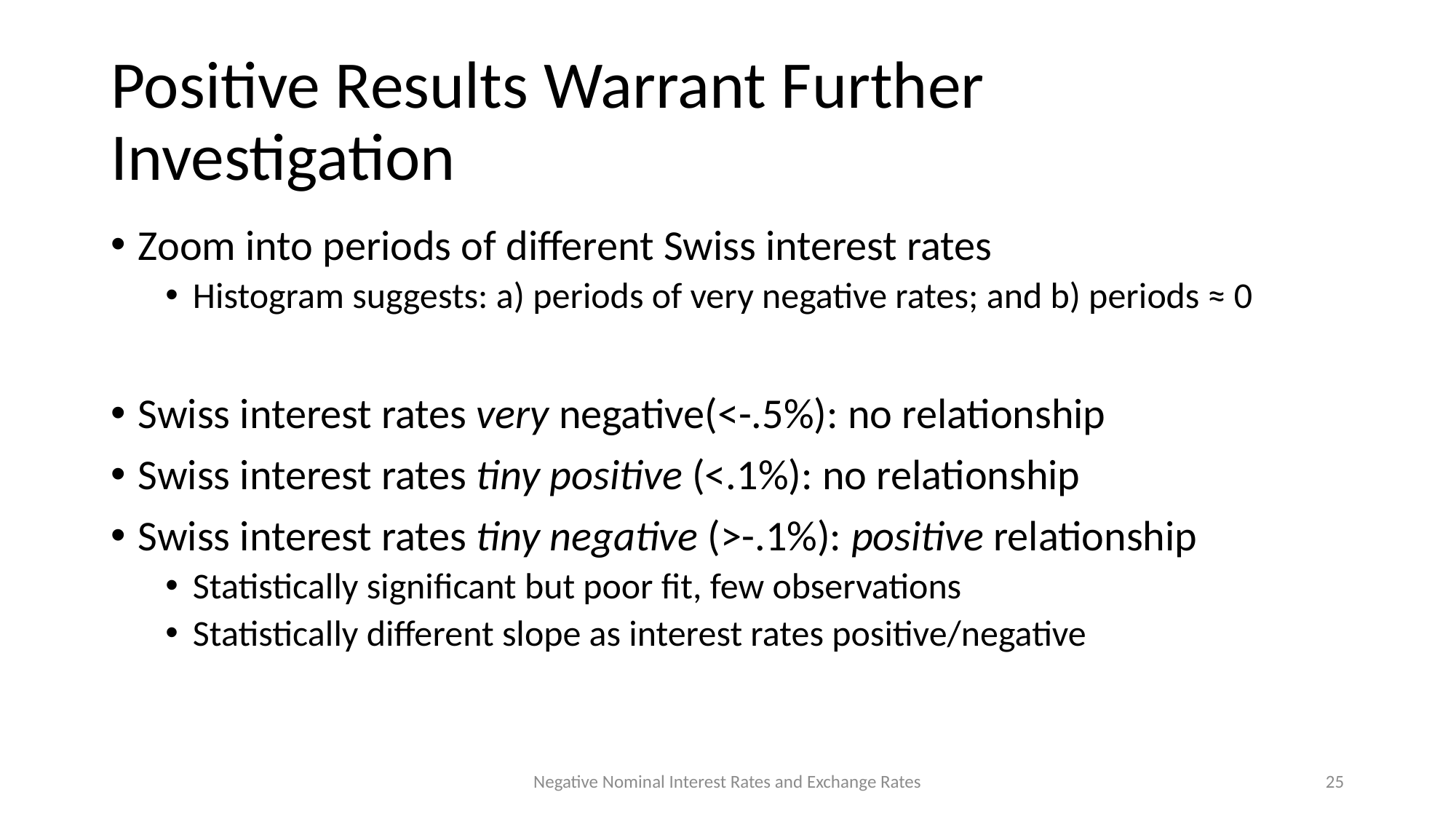

# Positive Results Warrant Further Investigation
Zoom into periods of different Swiss interest rates
Histogram suggests: a) periods of very negative rates; and b) periods ≈ 0

Swiss interest rates very negative(<-.5%): no relationship
Swiss interest rates tiny positive (<.1%): no relationship
Swiss interest rates tiny negative (>-.1%): positive relationship
Statistically significant but poor fit, few observations
Statistically different slope as interest rates positive/negative

Negative Nominal Interest Rates and Exchange Rates
25